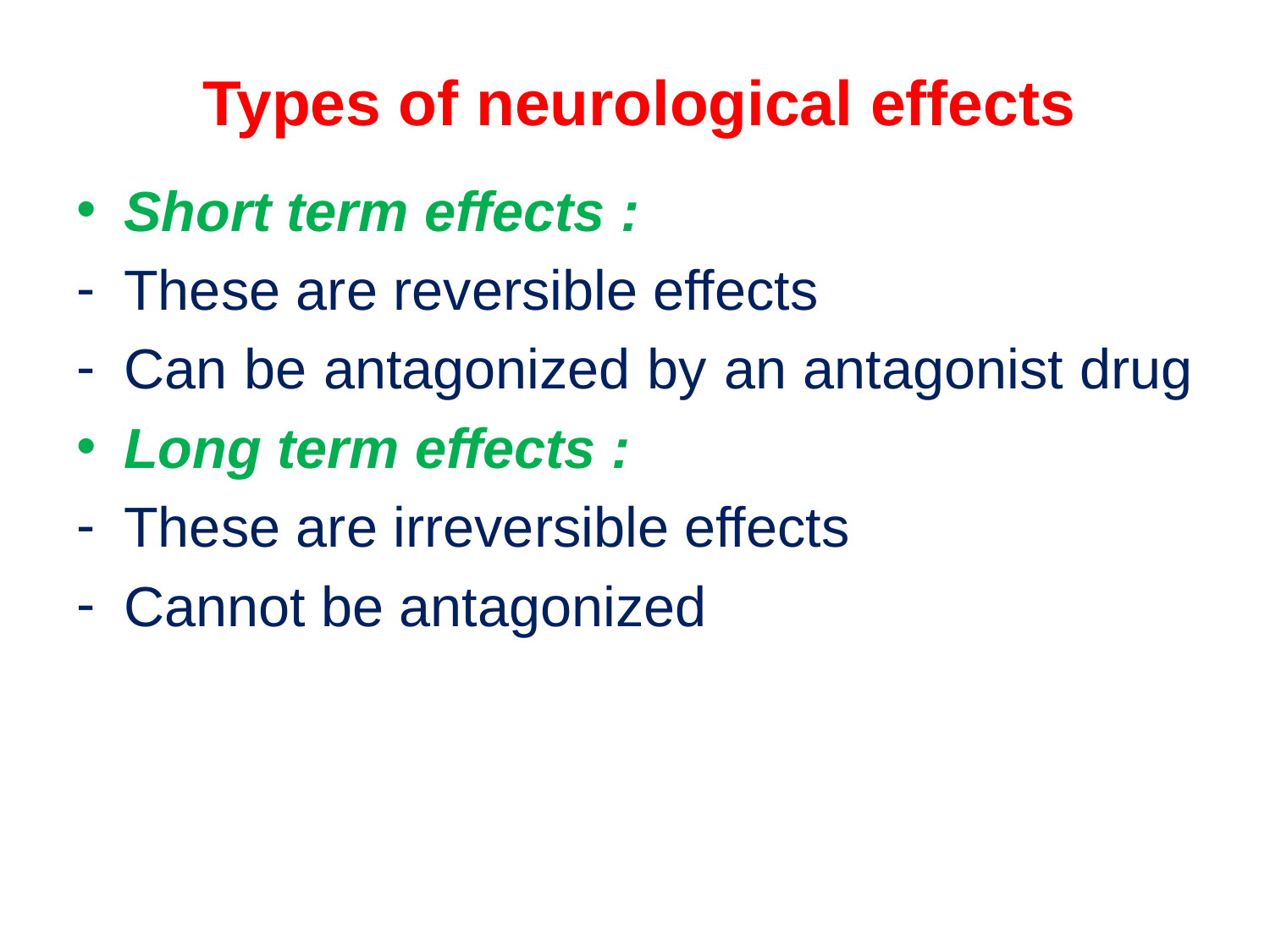

# Types of neurological effects
Short term effects :
These are reversible effects
Can be antagonized by an antagonist drug
Long term effects :
These are irreversible effects
Cannot be antagonized